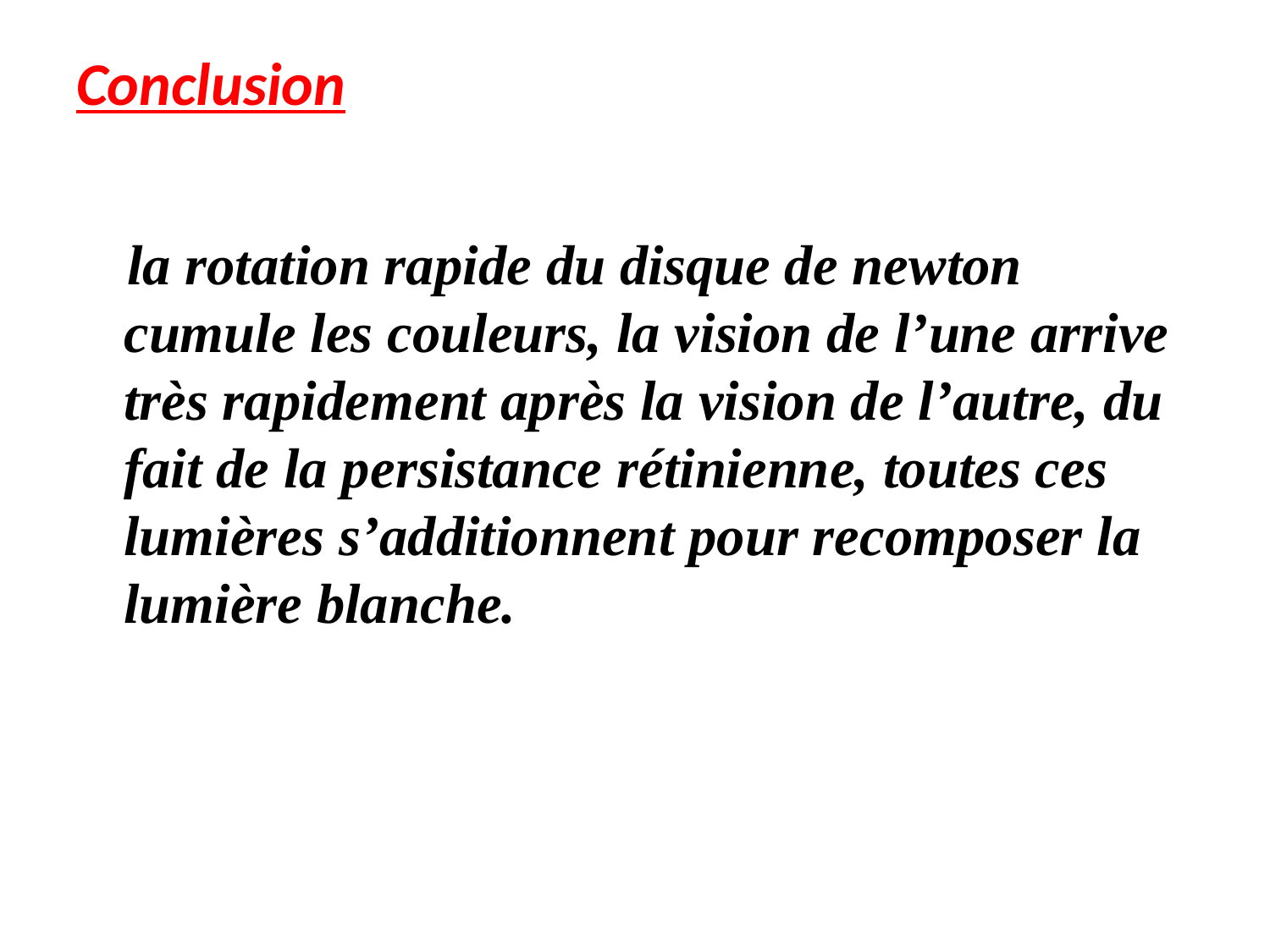

# Conclusion
    la rotation rapide du disque de newton cumule les couleurs, la vision de l’une arrive très rapidement après la vision de l’autre, du fait de la persistance rétinienne, toutes ces lumières s’additionnent pour recomposer la lumière blanche.